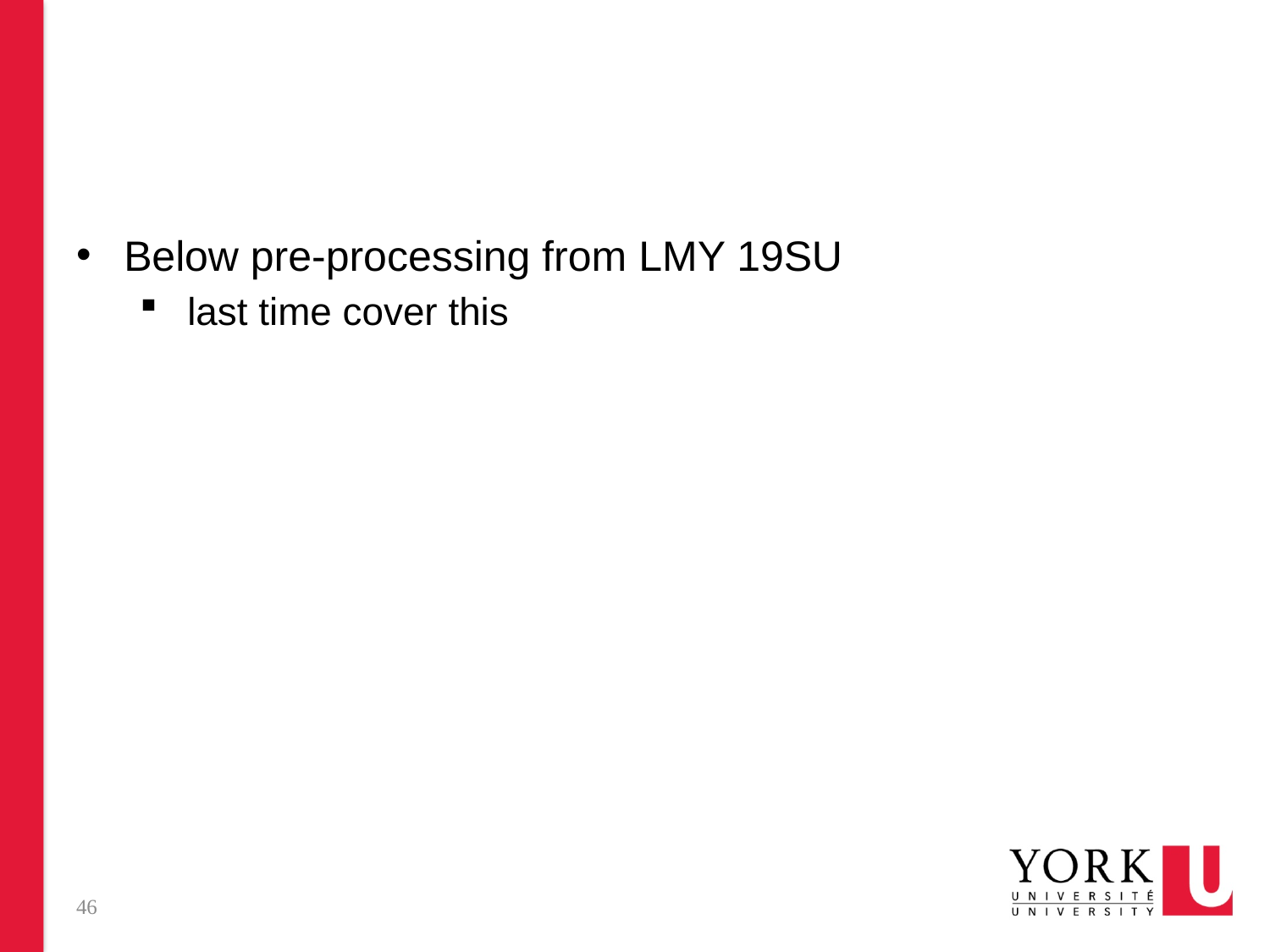

#
Below pre-processing from LMY 19SU
last time cover this
46